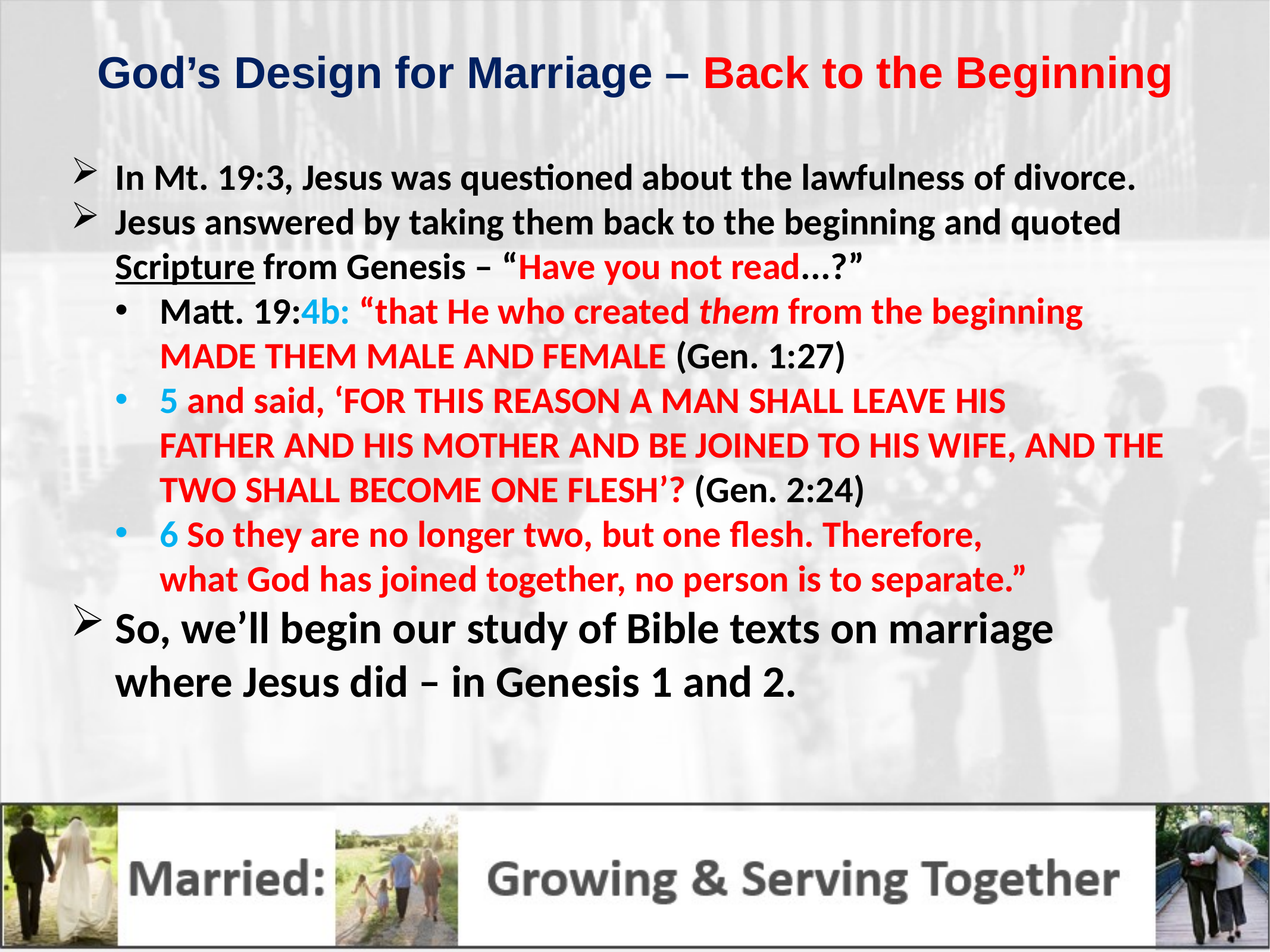

# God’s Design for Marriage – Back to the Beginning
In Mt. 19:3, Jesus was questioned about the lawfulness of divorce.
Jesus answered by taking them back to the beginning and quoted Scripture from Genesis – “Have you not read...?”
Matt. 19:4b: “that He who created them from the beginning MADE THEM MALE AND FEMALE (Gen. 1:27)
5 and said, ‘FOR THIS REASON A MAN SHALL LEAVE HIS FATHER AND HIS MOTHER AND BE JOINED TO HIS WIFE, AND THE TWO SHALL BECOME ONE FLESH’? (Gen. 2:24)
6 So they are no longer two, but one flesh. Therefore, what God has joined together, no person is to separate.”
So, we’ll begin our study of Bible texts on marriage where Jesus did – in Genesis 1 and 2.